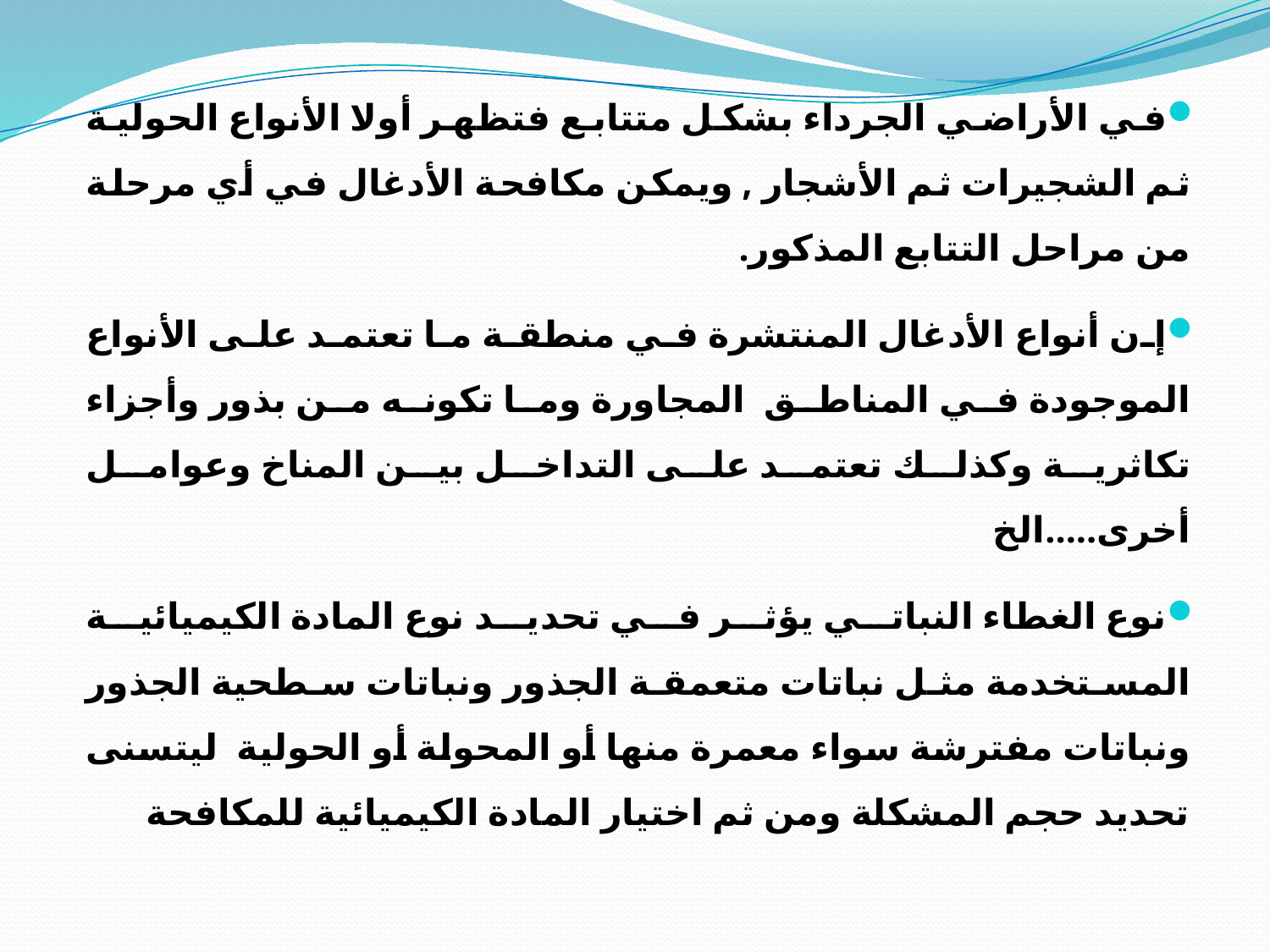

في الأراضي الجرداء بشكل متتابع فتظهر أولا الأنواع الحولية ثم الشجيرات ثم الأشجار , ويمكن مكافحة الأدغال في أي مرحلة من مراحل التتابع المذكور.
إن أنواع الأدغال المنتشرة في منطقة ما تعتمد على الأنواع الموجودة في المناطق  المجاورة وما تكونه من بذور وأجزاء تكاثرية وكذلك تعتمد على التداخل بين المناخ وعوامل أخرى.....الخ
نوع الغطاء النباتي يؤثر في تحديد نوع المادة الكيميائية المستخدمة مثل نباتات متعمقة الجذور ونباتات سطحية الجذور ونباتات مفترشة سواء معمرة منها أو المحولة أو الحولية  ليتسنى تحديد حجم المشكلة ومن ثم اختيار المادة الكيميائية للمكافحة